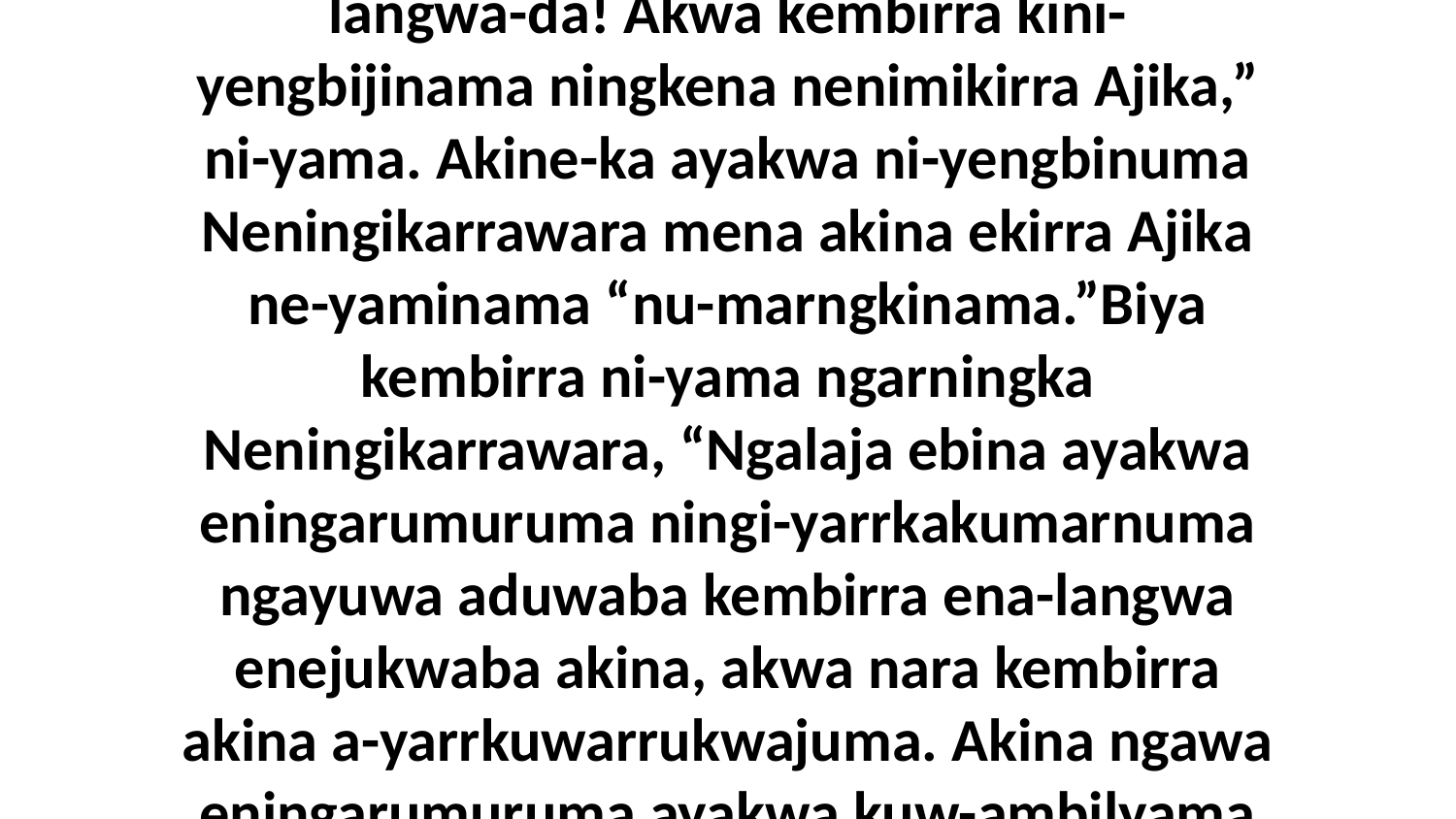

19 Eneja Neningikarrawara ni-yama, “Ngarra! Dake-ka dadingiyena Jera kangumin-arrangbinama ningkena nangariya nungkwa-langwa-da! Akwa kembirra kini-yengbijinama ningkena nenimikirra Ajika,” ni-yama. Akine-ka ayakwa ni-yengbinuma Neningikarrawara mena akina ekirra Ajika ne-yaminama “nu-marngkinama.”Biya kembirra ni-yama ngarningka Neningikarrawara, “Ngalaja ebina ayakwa eningarumuruma ningi-yarrkakumarnuma ngayuwa aduwaba kembirra ena-langwa enejukwaba akina, akwa nara kembirra akina a-yarrkuwarrukwajuma. Akina ngawa eningarumuruma ayakwa kuw-ambilyama eningangkawura, ena-langwi-yada akwa ngawa ena-langwa-langwa wurrumirumirena warnikinikaduwa eningangkawura.